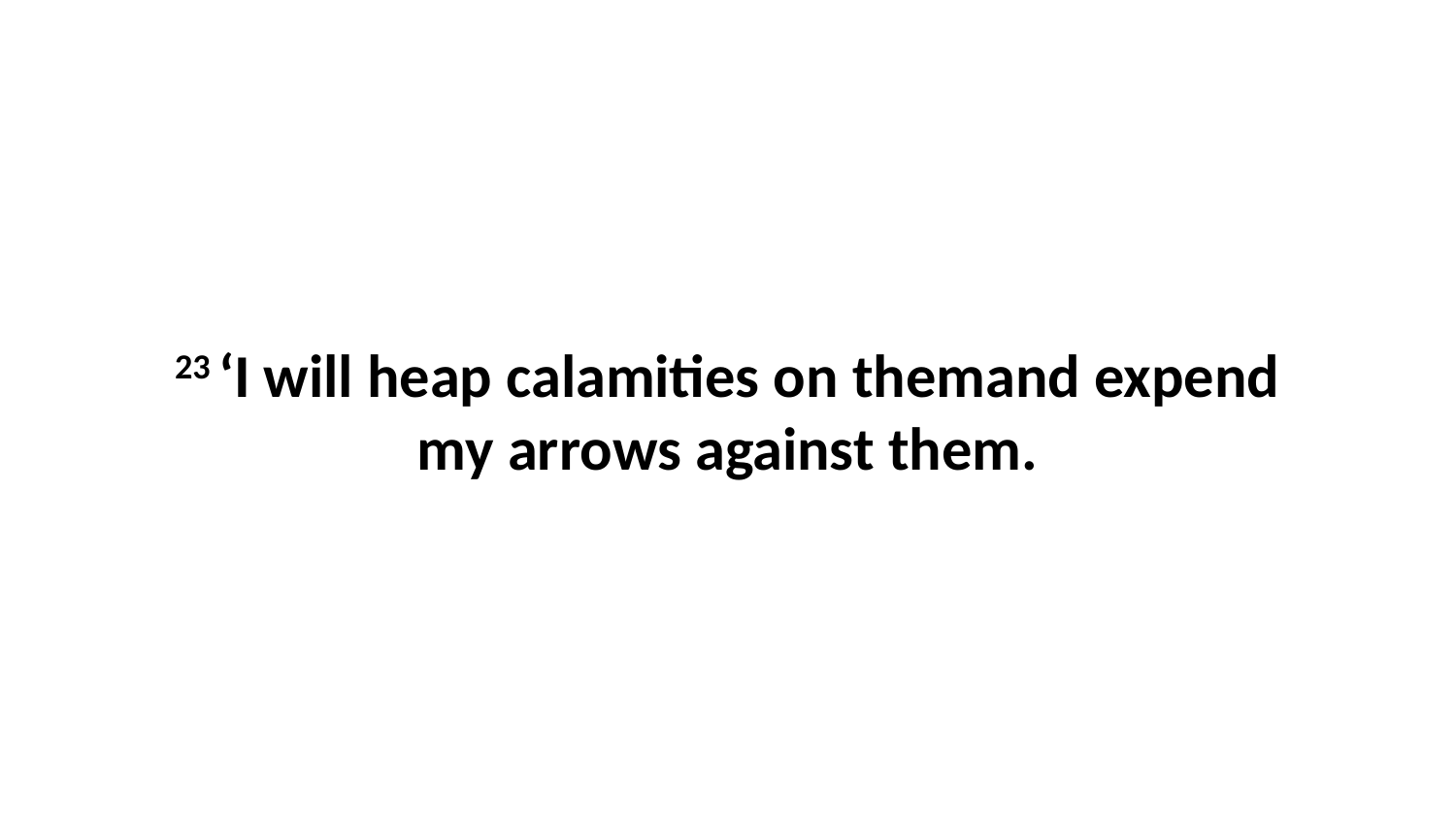

23 ‘I will heap calamities on themand expend my arrows against them.